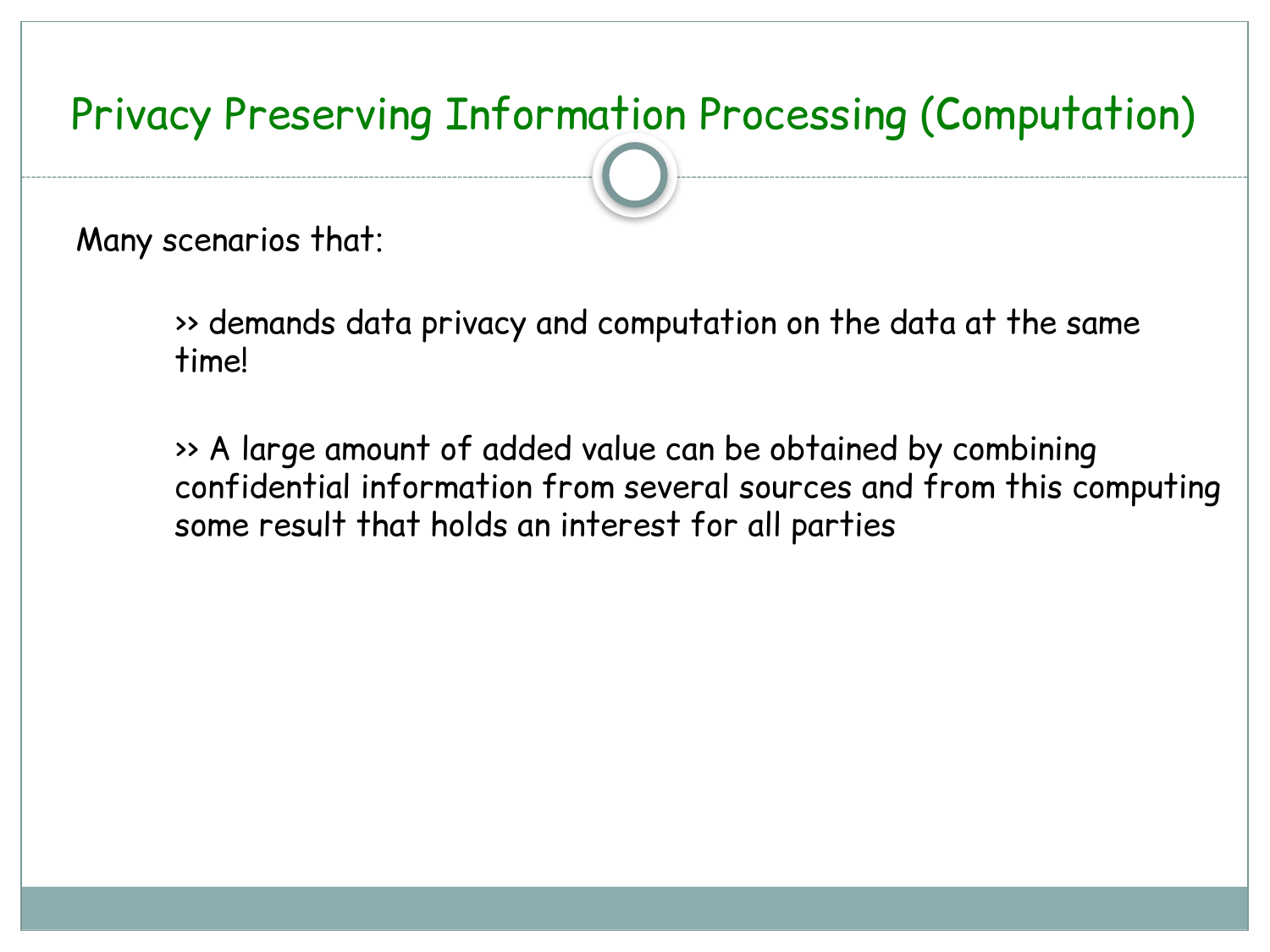

# Privacy Preserving Information Processing (Computation)
Many scenarios that:
>> demands data privacy and computation on the data at the same time!
>> A large amount of added value can be obtained by combining confidential information from several sources and from this computing some result that holds an interest for all parties